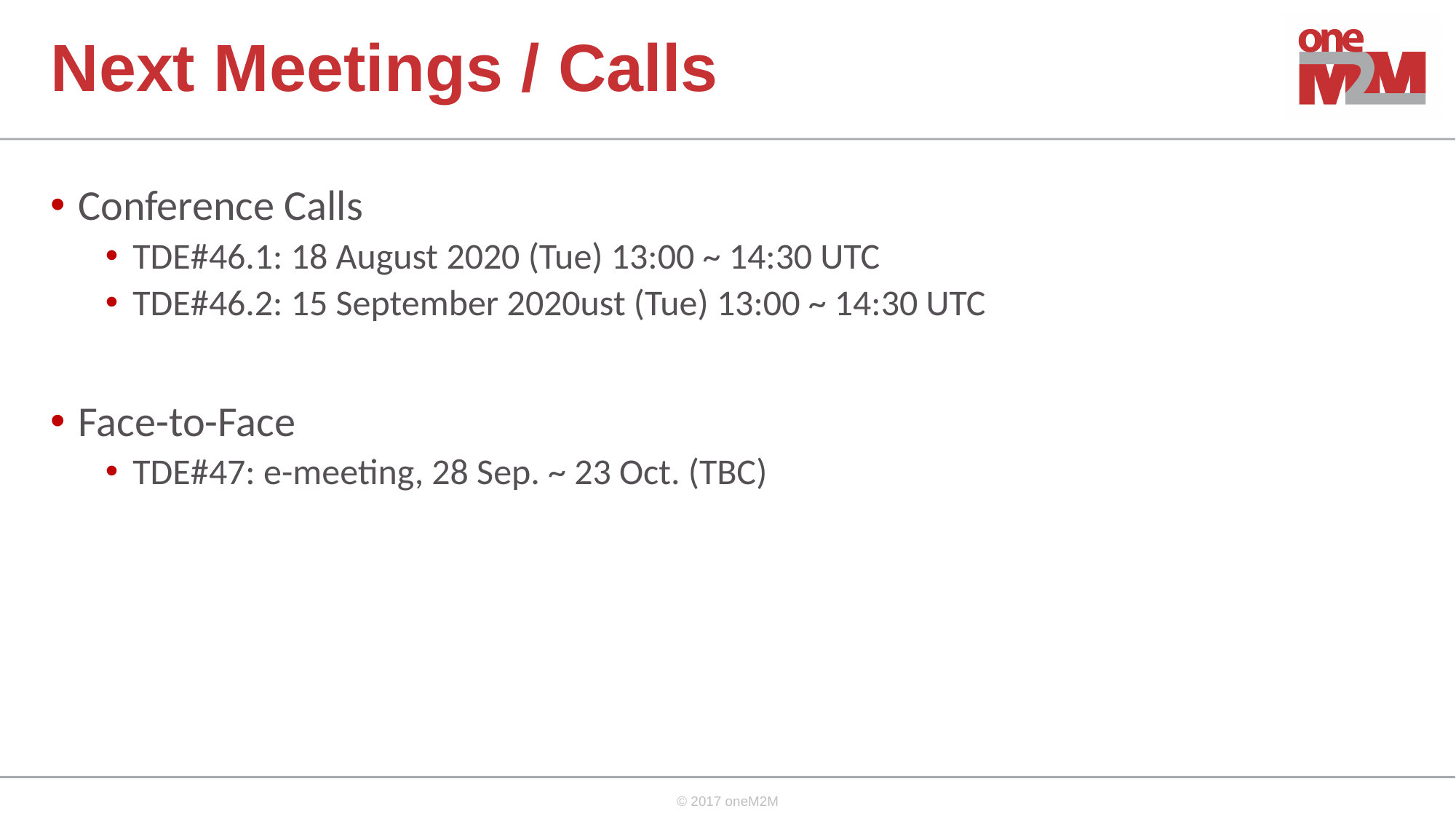

# Next Meetings / Calls
Conference Calls
TDE#46.1: 18 August 2020 (Tue) 13:00 ~ 14:30 UTC
TDE#46.2: 15 September 2020ust (Tue) 13:00 ~ 14:30 UTC

Face-to-Face
TDE#47: e-meeting, 28 Sep. ~ 23 Oct. (TBC)